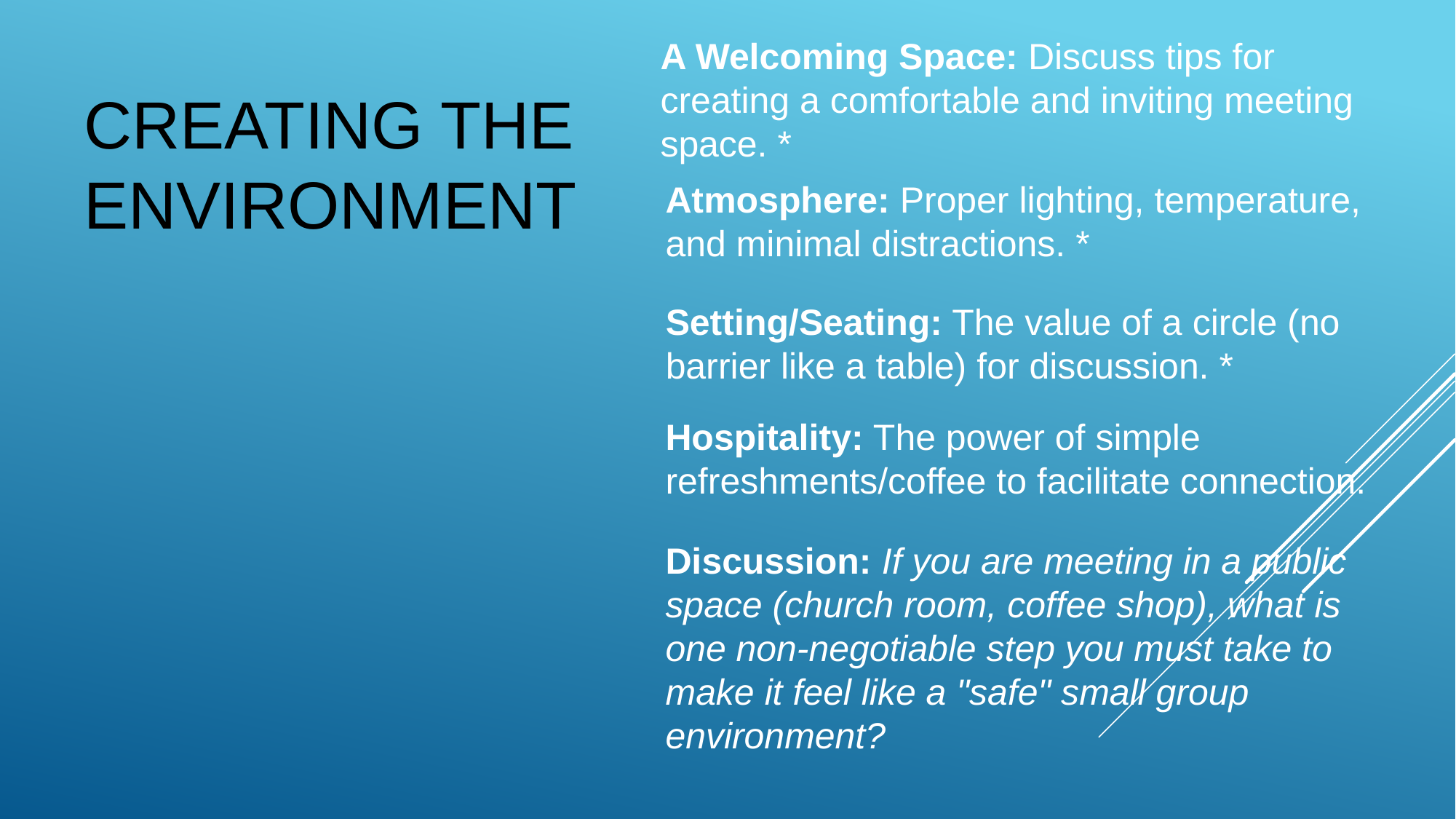

A Welcoming Space: Discuss tips for creating a comfortable and inviting meeting space. *
# Creating the Environment
Atmosphere: Proper lighting, temperature, and minimal distractions. *
Setting/Seating: The value of a circle (no barrier like a table) for discussion. *
Hospitality: The power of simple refreshments/coffee to facilitate connection.
Discussion: If you are meeting in a public space (church room, coffee shop), what is one non-negotiable step you must take to make it feel like a "safe" small group environment?